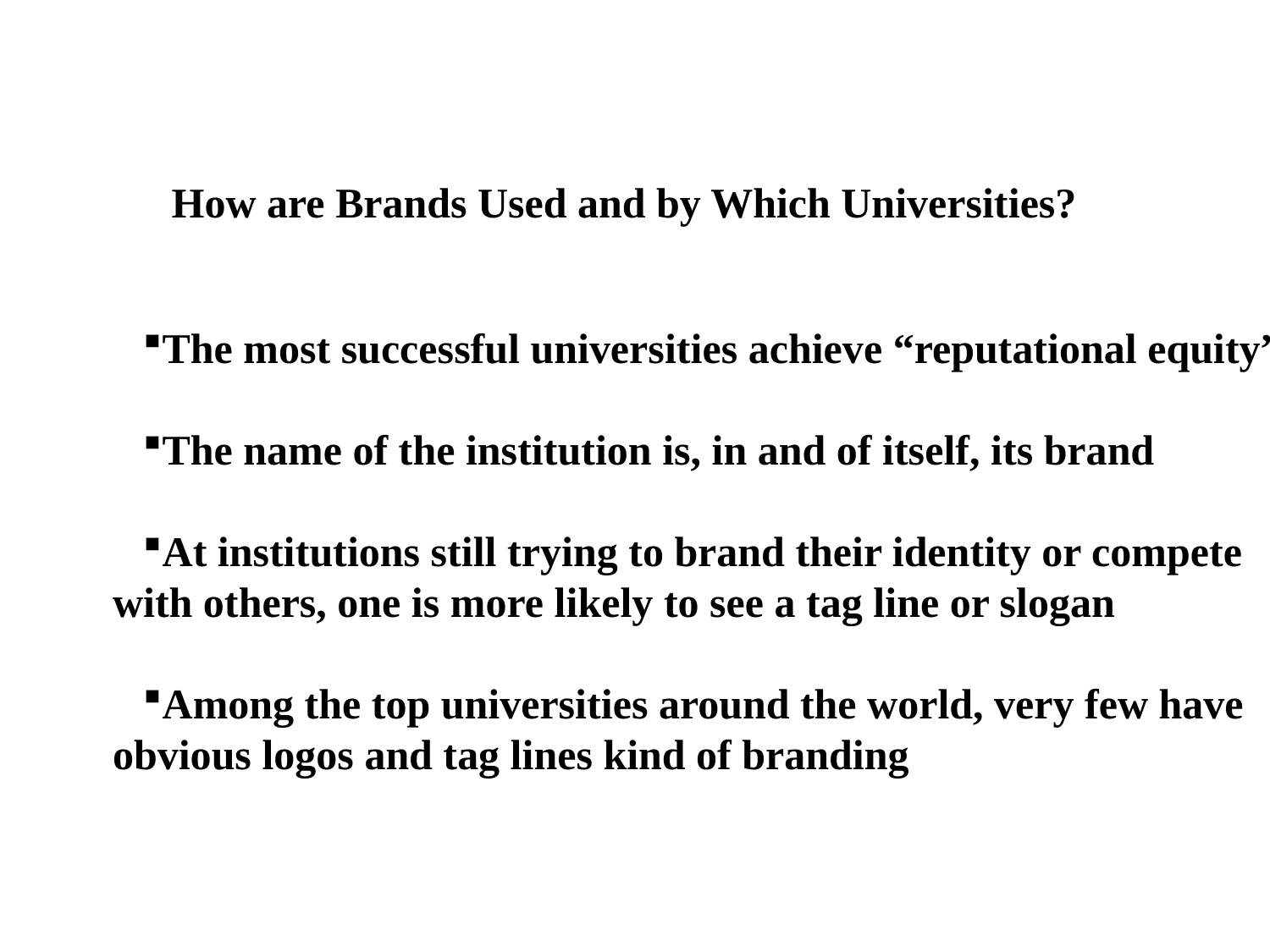

How are Brands Used and by Which Universities?
The most successful universities achieve “reputational equity”

The name of the institution is, in and of itself, its brand

At institutions still trying to brand their identity or compete
with others, one is more likely to see a tag line or slogan

Among the top universities around the world, very few have
obvious logos and tag lines kind of branding